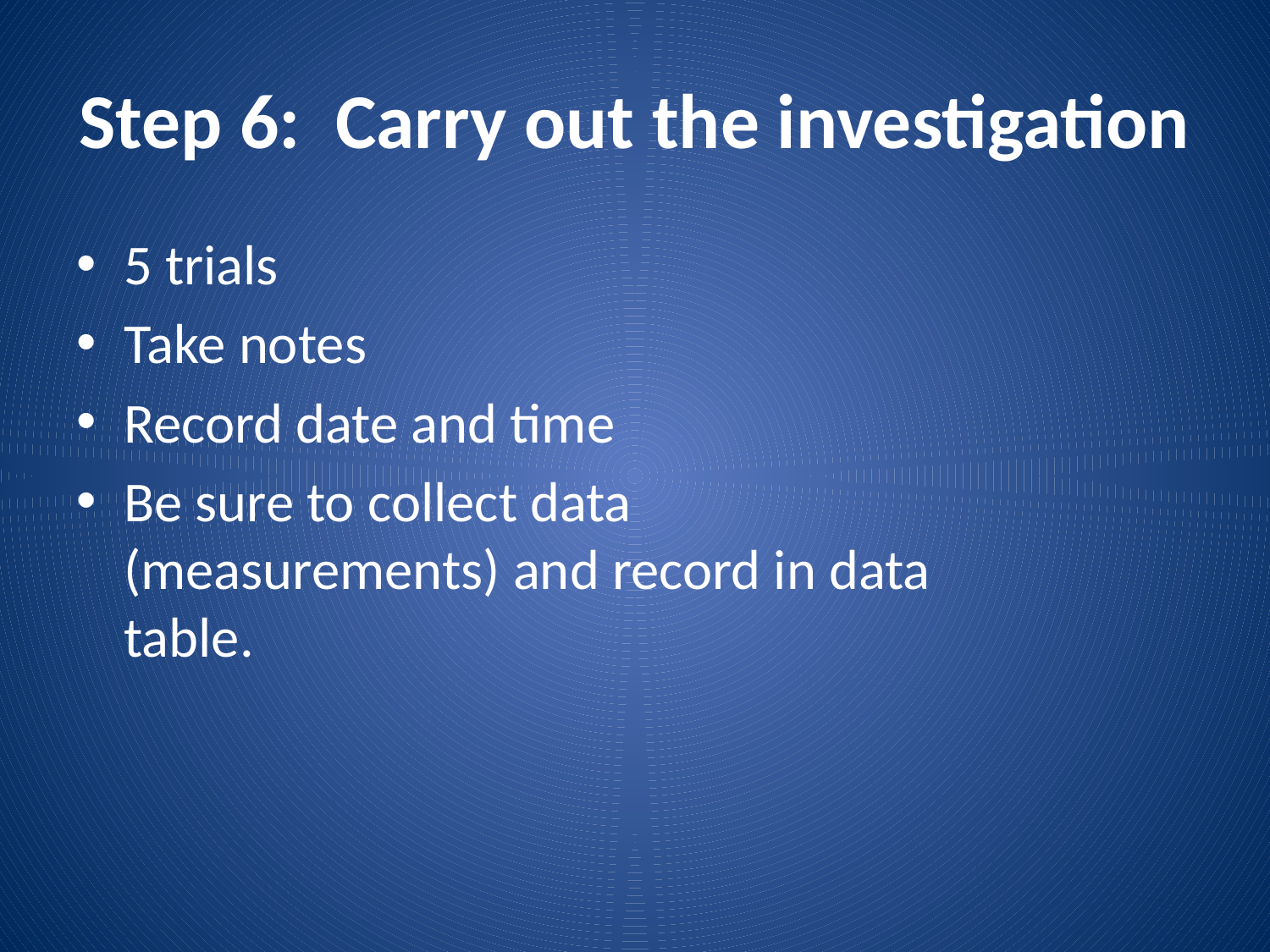

# Step 6:  Carry out the investigation
5 trials
Take notes
Record date and time
Be sure to collect data (measurements) and record in data table.